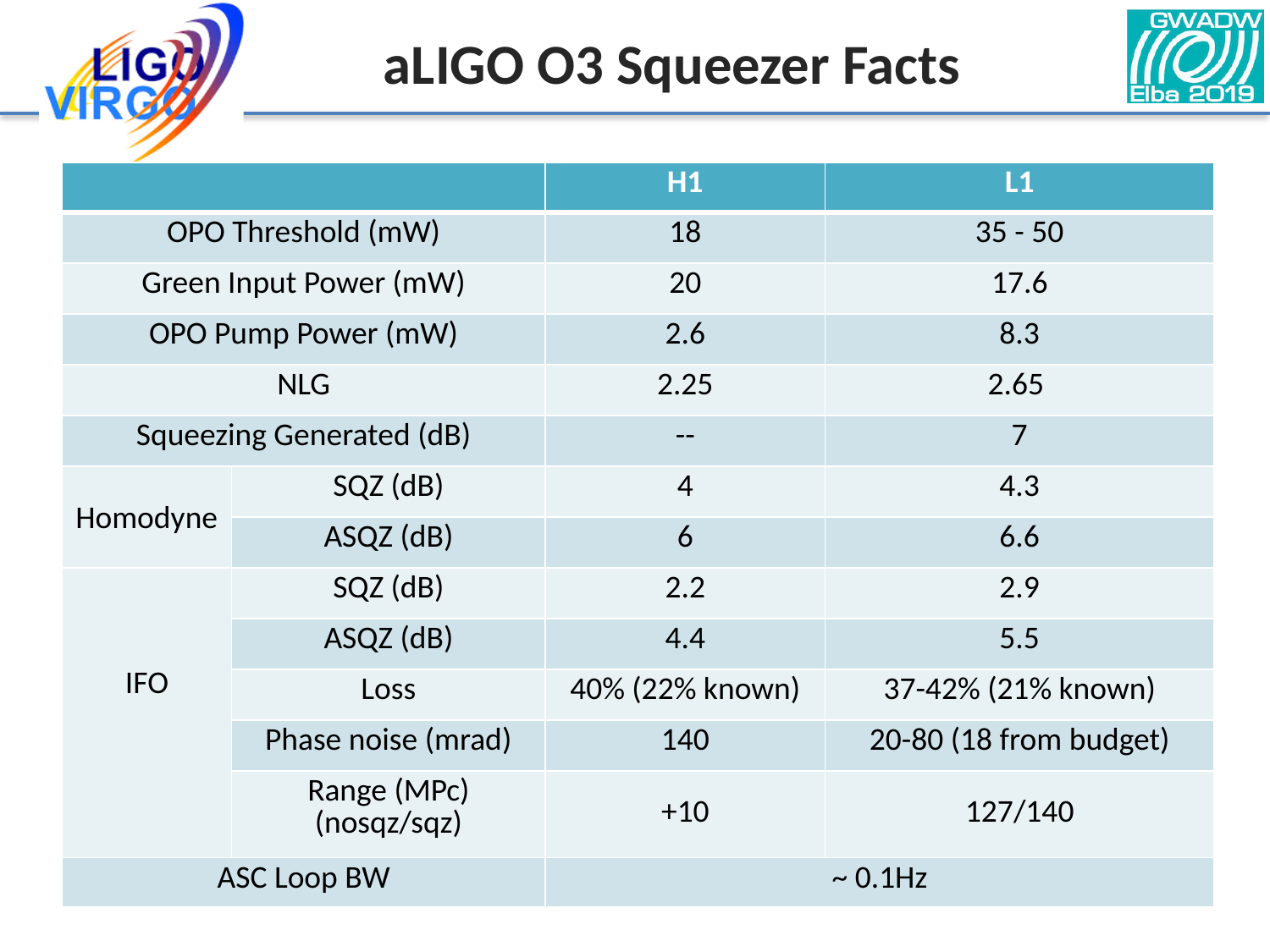

aLIGO O3 Squeezer Facts
|  |  | H1 | L1 |
| --- | --- | --- | --- |
| OPO Threshold (mW) |  | 18 | 35 - 50 |
| Green Input Power (mW) |  | 20 | 17.6 |
| OPO Pump Power (mW) |  | 2.6 | 8.3 |
| NLG |  | 2.25 | 2.65 |
| Squeezing Generated (dB) |  | -- | 7 |
| Homodyne | SQZ (dB) | 4 | 4.3 |
|  | ASQZ (dB) | 6 | 6.6 |
| IFO | SQZ (dB) | 2.2 | 2.9 |
|  | ASQZ (dB) | 4.4 | 5.5 |
|  | Loss | 40% (22% known) | 37-42% (21% known) |
|  | Phase noise (mrad) | 140 | 20-80 (18 from budget) |
|  | Range (MPc) (nosqz/sqz) | +10 | 127/140 |
| ASC Loop BW |  | ~ 0.1Hz |  |